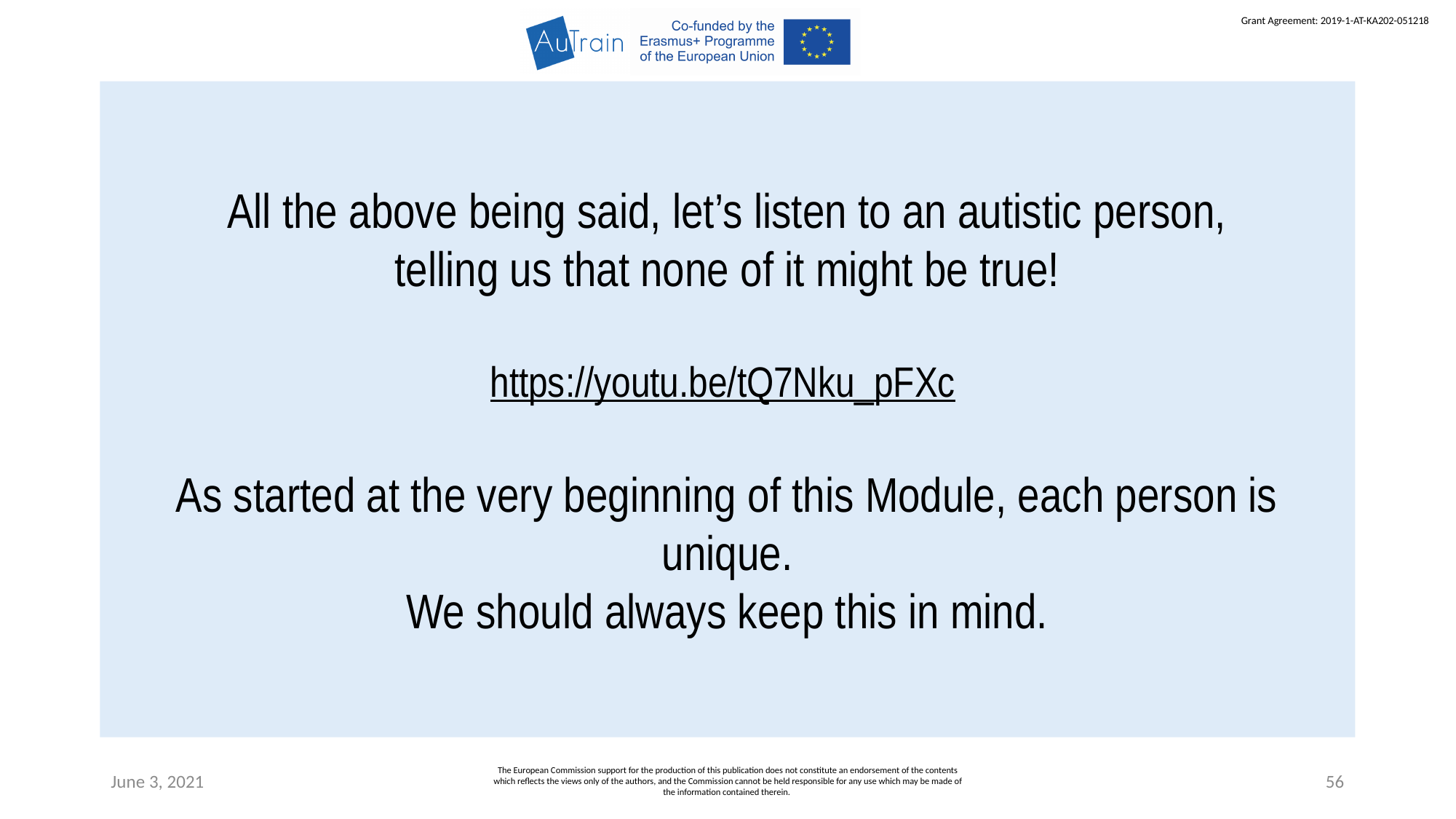

All the above being said, let’s listen to an autistic person,
telling us that none of it might be true!

https://youtu.be/tQ7Nku_pFXc

As started at the very beginning of this Module, each person is unique.
We should always keep this in mind.

June 3, 2021
The European Commission support for the production of this publication does not constitute an endorsement of the contents which reflects the views only of the authors, and the Commission cannot be held responsible for any use which may be made of the information contained therein.
56